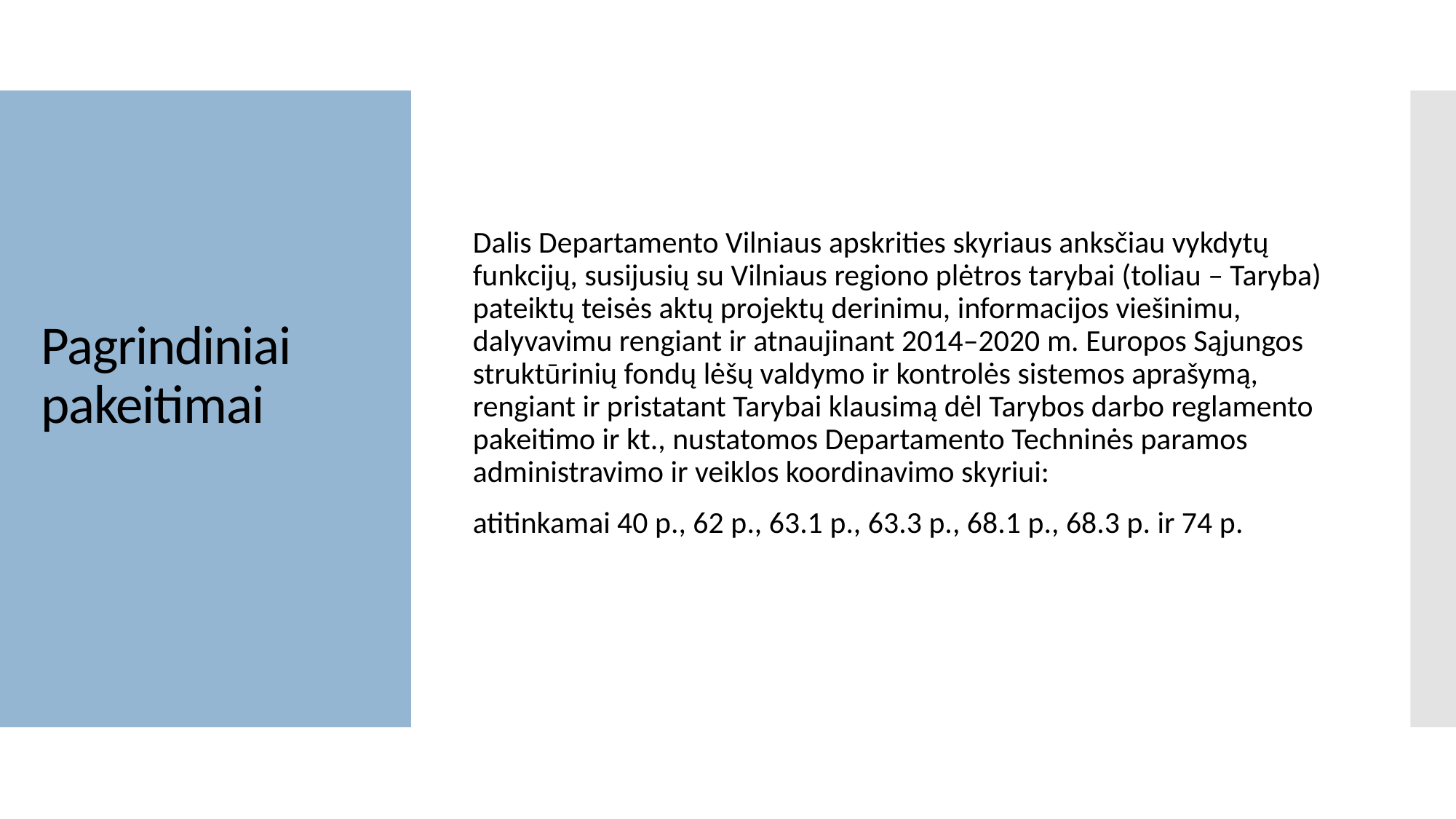

Dalis Departamento Vilniaus apskrities skyriaus anksčiau vykdytų funkcijų, susijusių su Vilniaus regiono plėtros tarybai (toliau – Taryba) pateiktų teisės aktų projektų derinimu, informacijos viešinimu, dalyvavimu rengiant ir atnaujinant 2014–2020 m. Europos Sąjungos struktūrinių fondų lėšų valdymo ir kontrolės sistemos aprašymą, rengiant ir pristatant Tarybai klausimą dėl Tarybos darbo reglamento pakeitimo ir kt., nustatomos Departamento Techninės paramos administravimo ir veiklos koordinavimo skyriui:
atitinkamai 40 p., 62 p., 63.1 p., 63.3 p., 68.1 p., 68.3 p. ir 74 p.

# Pagrindiniai pakeitimai